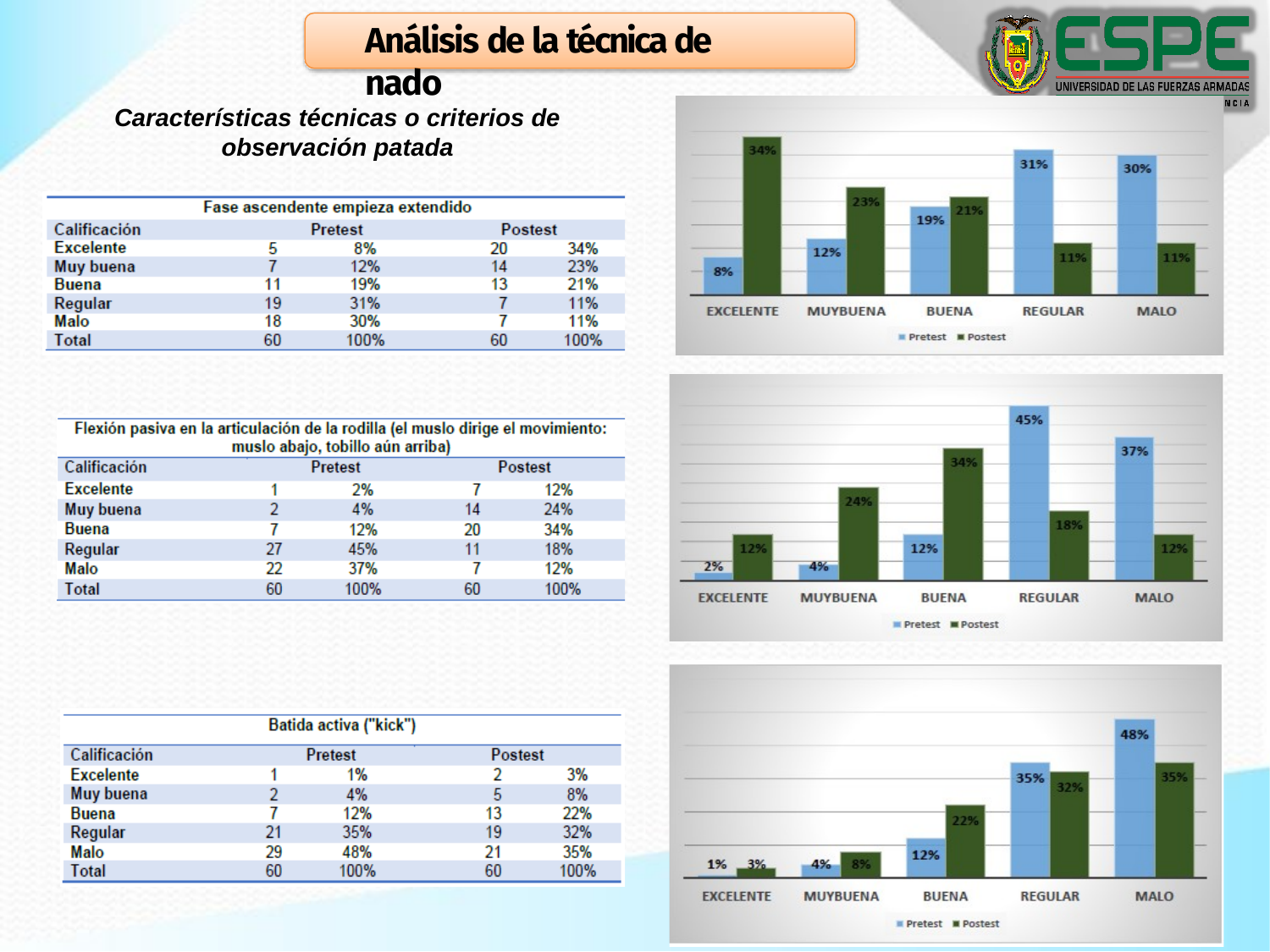

# Análisis de la técnica de nado

Características técnicas o criterios de observación patada